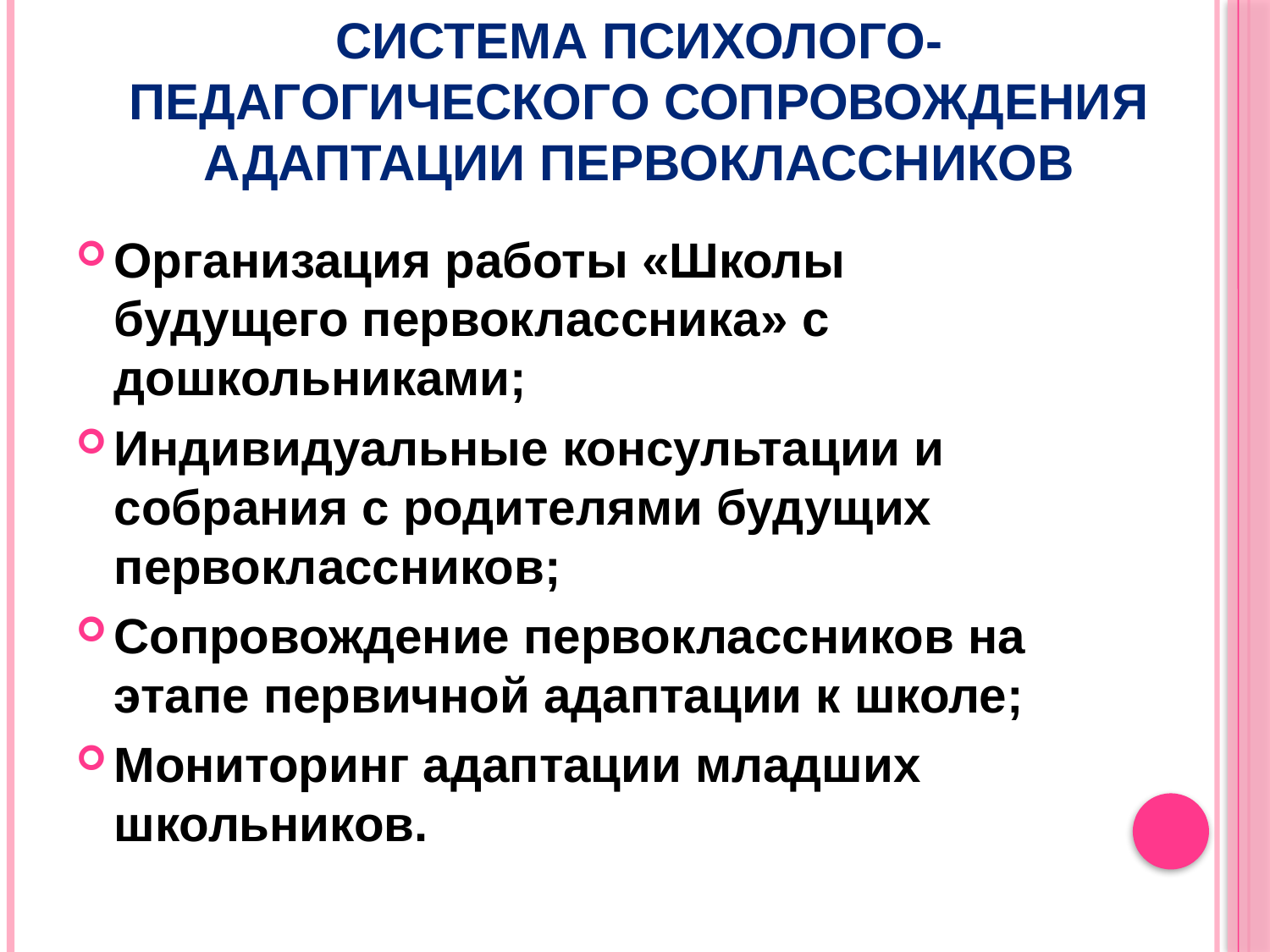

# система психолого-педагогического сопровождения адаптации первоклассников
Организация работы «Школы будущего первоклассника» с дошкольниками;
Индивидуальные консультации и собрания с родителями будущих первоклассников;
Сопровождение первоклассников на этапе первичной адаптации к школе;
Мониторинг адаптации младших школьников.